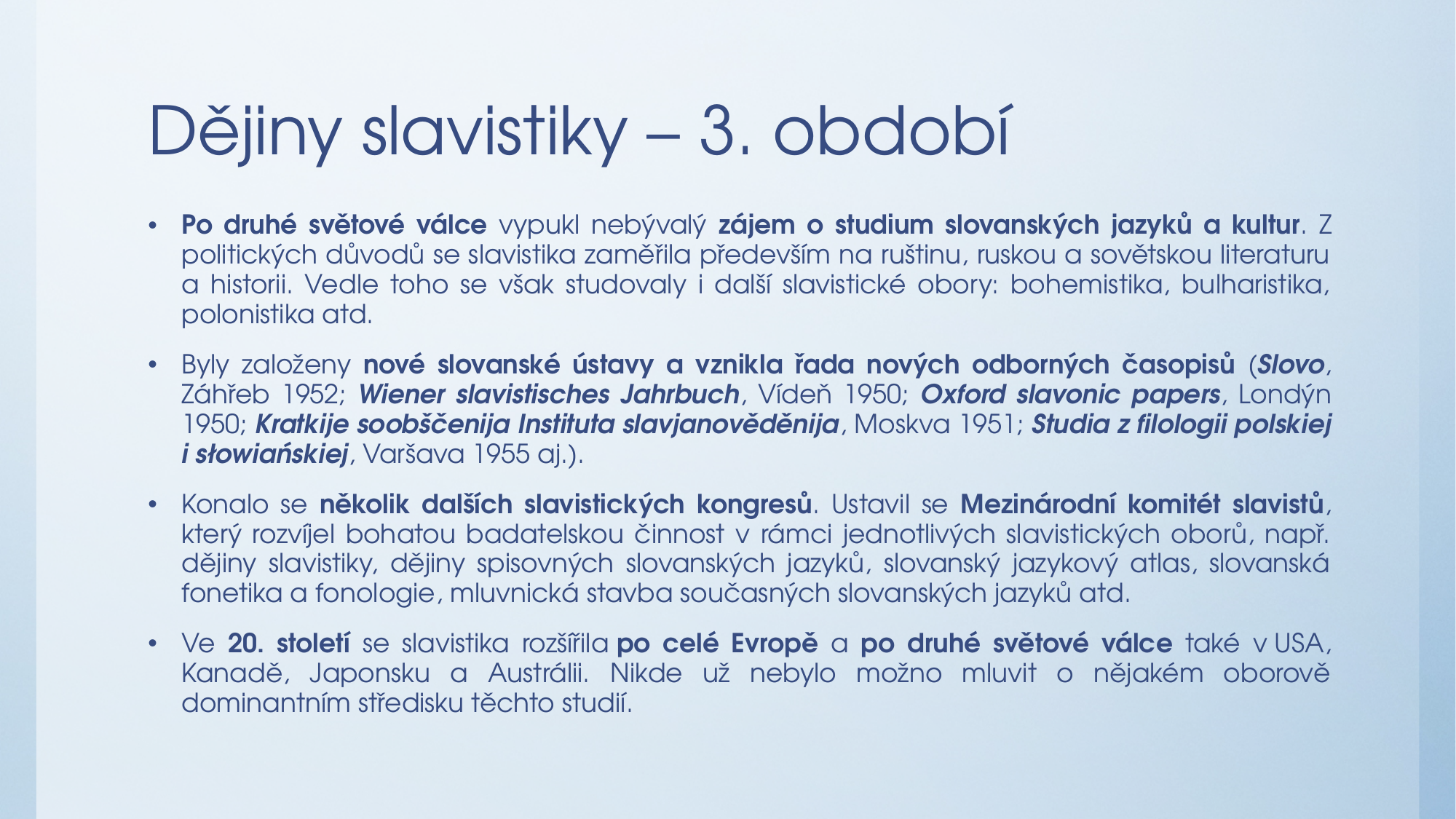

# Dějiny slavistiky – 3. období
Po druhé světové válce vypukl nebývalý zájem o studium slovanských jazyků a kultur. Z politických důvodů se slavistika zaměřila především na ruštinu, ruskou a sovětskou literaturu a historii. Vedle toho se však studovaly i další slavistické obory: bohemistika, bulharistika, polonistika atd.
Byly založeny nové slovanské ústavy a vznikla řada nových odborných časopisů (Slovo, Záhřeb 1952; Wiener slavistisches Jahrbuch, Vídeň 1950; Oxford slavonic papers, Londýn 1950; Kratkije soobščenija Instituta slavjanověděnija, Moskva 1951; Studia z filologii polskiej i słowiańskiej, Varšava 1955 aj.).
Konalo se několik dalších slavistických kongresů. Ustavil se Mezinárodní komitét slavistů, který rozvíjel bohatou badatelskou činnost v rámci jednotlivých slavistických oborů, např. dějiny slavistiky, dějiny spisovných slovanských jazyků, slovanský jazykový atlas, slovanská fonetika a fonologie, mluvnická stavba současných slovanských jazyků atd.
Ve 20. století se slavistika rozšířila po celé Evropě a po druhé světové válce také v USA, Kanadě, Japonsku a Austrálii. Nikde už nebylo možno mluvit o nějakém oborově dominantním středisku těchto studií.